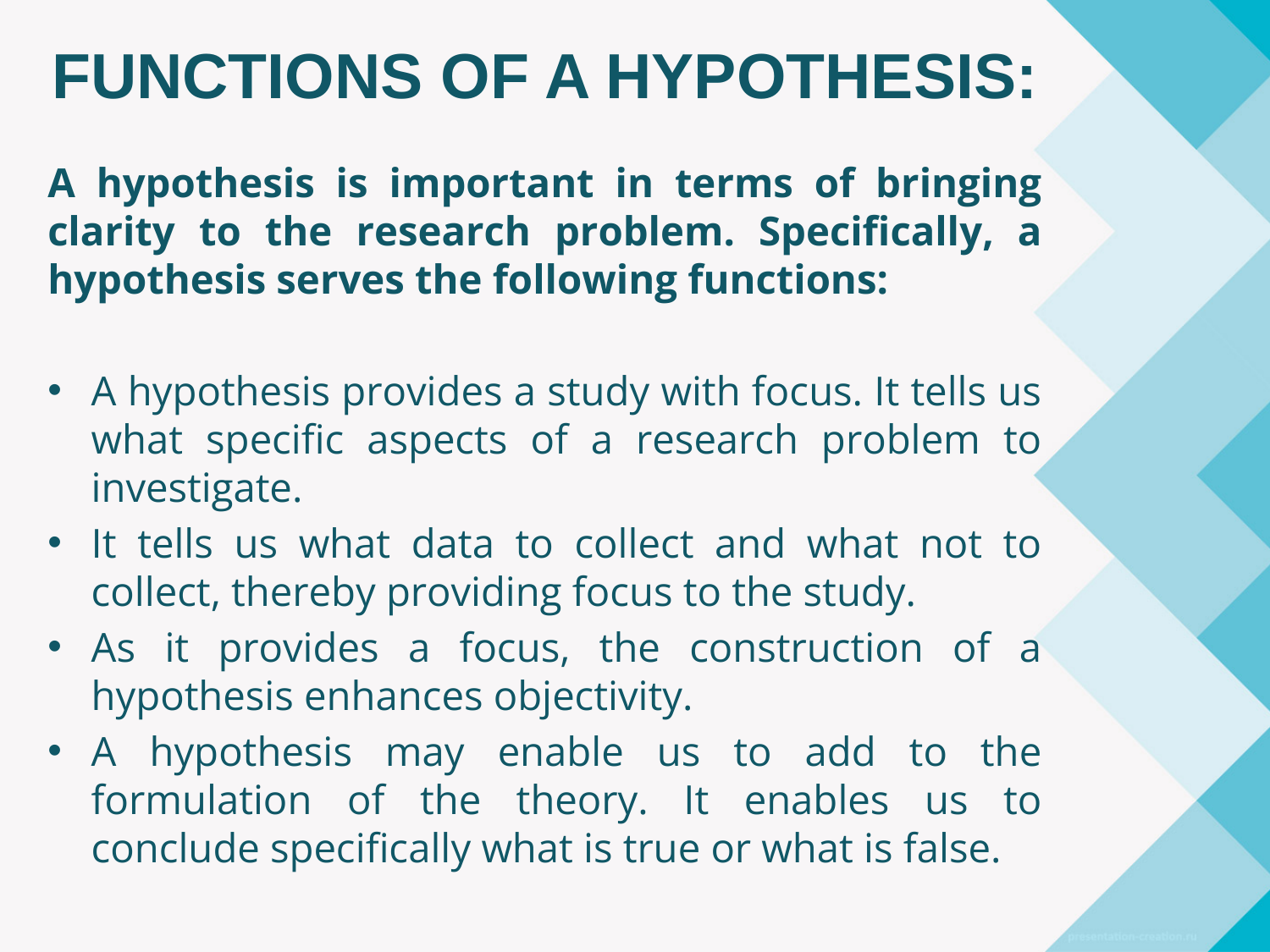

# FUNCTIONS OF A HYPOTHESIS:
A hypothesis is important in terms of bringing clarity to the research problem. Specifically, a hypothesis serves the following functions:

A hypothesis provides a study with focus. It tells us what specific aspects of a research problem to investigate.
It tells us what data to collect and what not to collect, thereby providing focus to the study.
As it provides a focus, the construction of a hypothesis enhances objectivity.
A hypothesis may enable us to add to the formulation of the theory. It enables us to conclude specifically what is true or what is false.